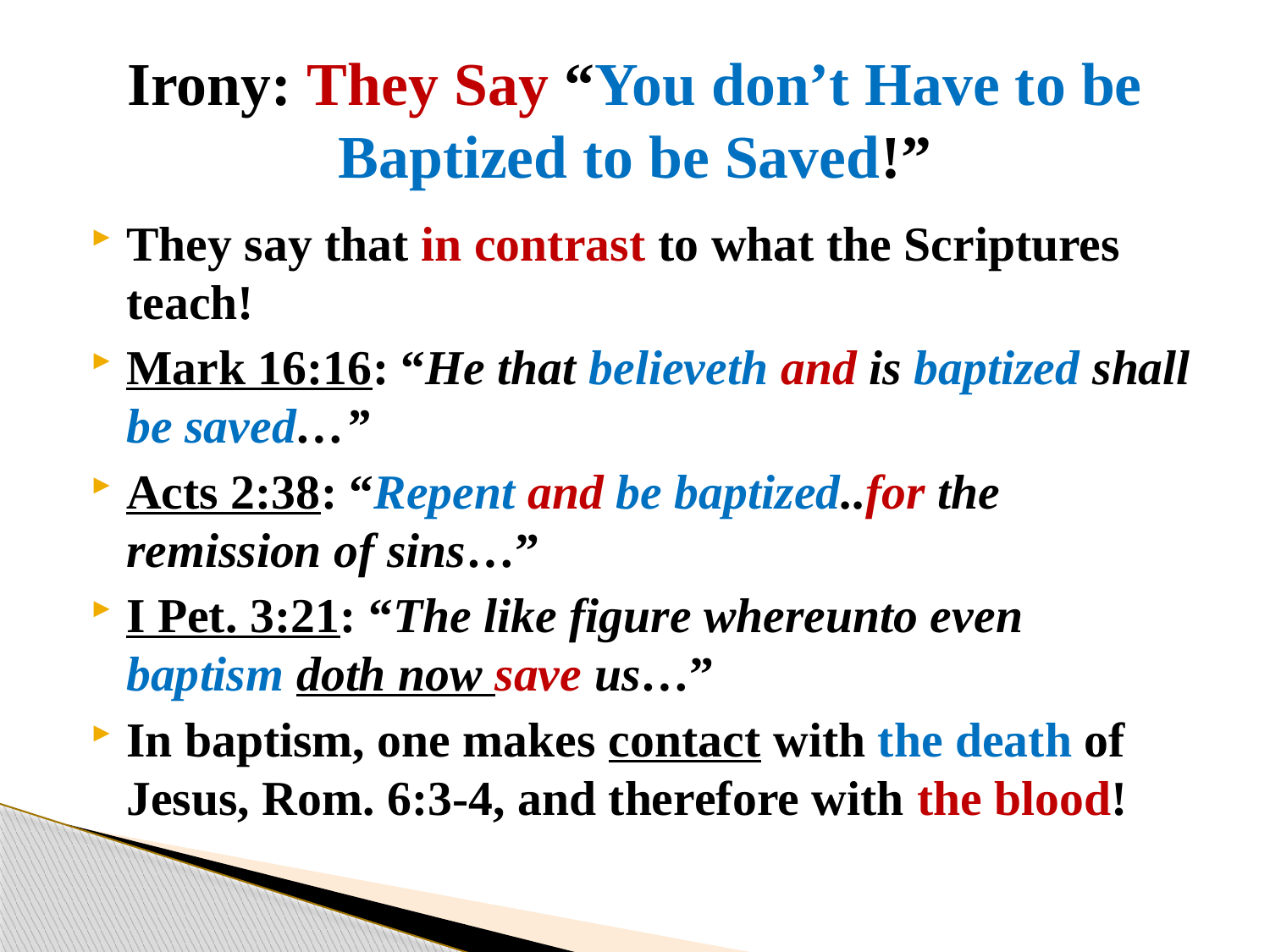

# Irony: They Say “You don’t Have to be Baptized to be Saved!”
They say that in contrast to what the Scriptures teach!
Mark 16:16: “He that believeth and is baptized shall be saved…”
Acts 2:38: “Repent and be baptized..for the remission of sins…”
I Pet. 3:21: “The like figure whereunto even baptism doth now save us…”
In baptism, one makes contact with the death of Jesus, Rom. 6:3-4, and therefore with the blood!